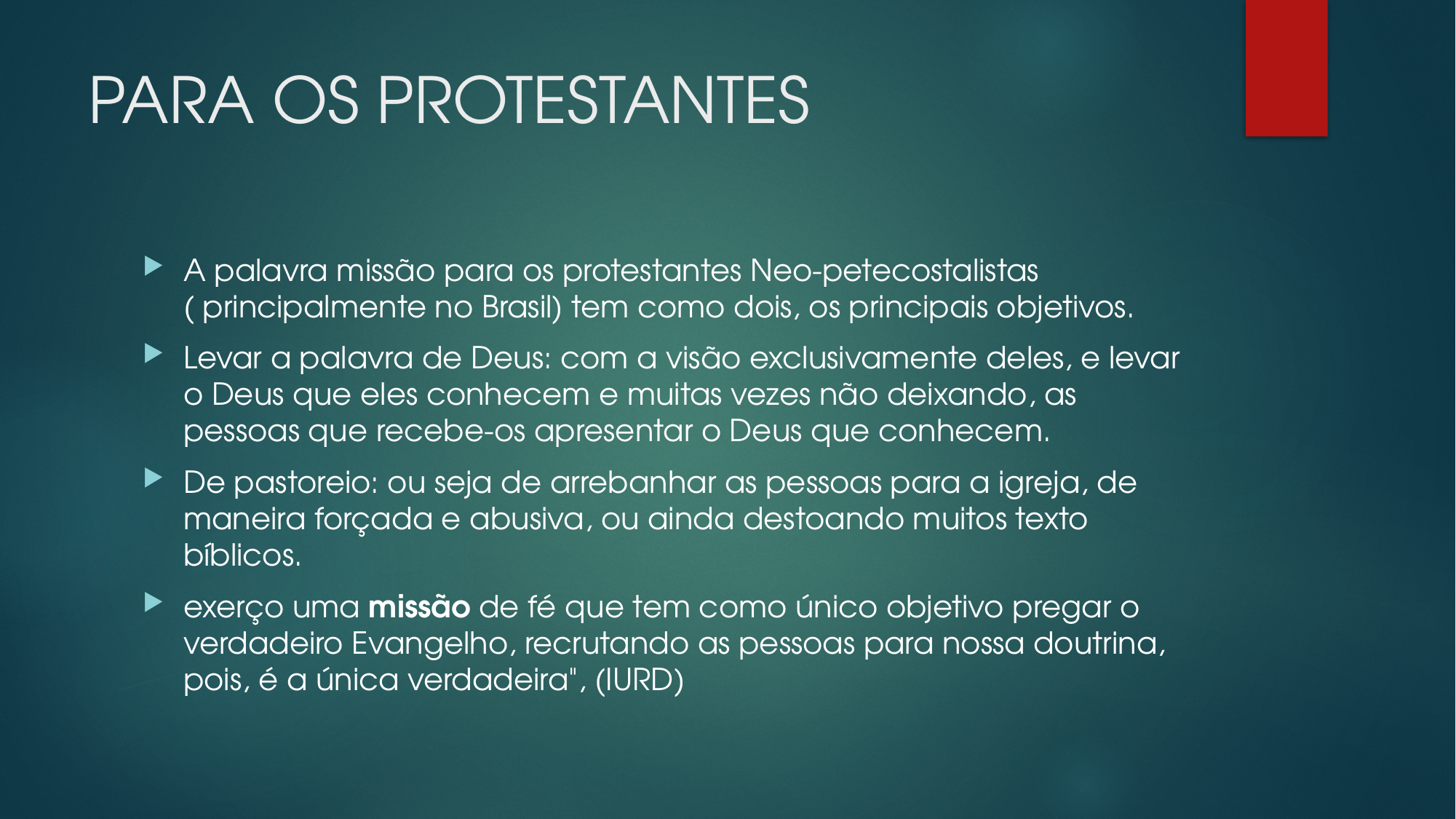

# PARA OS PROTESTANTES
A palavra missão para os protestantes Neo-petecostalistas ( principalmente no Brasil) tem como dois, os principais objetivos.
Levar a palavra de Deus: com a visão exclusivamente deles, e levar o Deus que eles conhecem e muitas vezes não deixando, as pessoas que recebe-os apresentar o Deus que conhecem.
De pastoreio: ou seja de arrebanhar as pessoas para a igreja, de maneira forçada e abusiva, ou ainda destoando muitos texto bíblicos.
exerço uma missão de fé que tem como único objetivo pregar o verdadeiro Evangelho, recrutando as pessoas para nossa doutrina, pois, é a única verdadeira", (IURD)